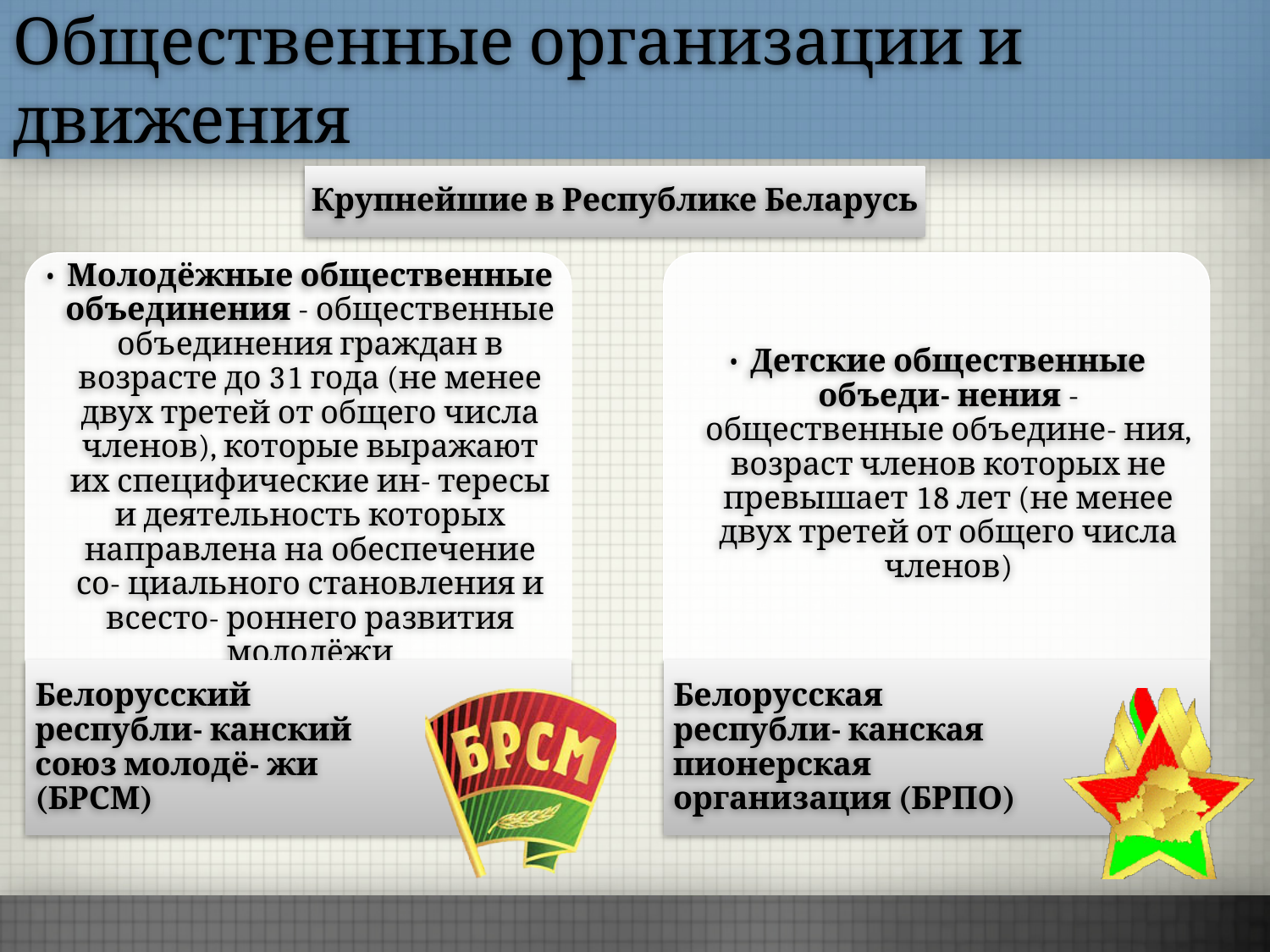

Общественные организации и движения

Крупнейшие в Республике Беларусь

Молодёжные общественные объединения - общественные объединения граждан в возрасте до 31 года (не менее двух третей от общего числа членов), которые выражают их специфические ин- тересы и деятельность которых направлена на обеспечение со- циального становления и всесто- роннего развития молодёжи
Детские общественные объеди- нения - общественные объедине- ния, возраст членов которых не превышает 18 лет (не менее двух третей от общего числа членов)

Белорусский республи- канский союз молодё- жи (БРСМ)

Белорусская республи- канская пионерская организация (БРПО)